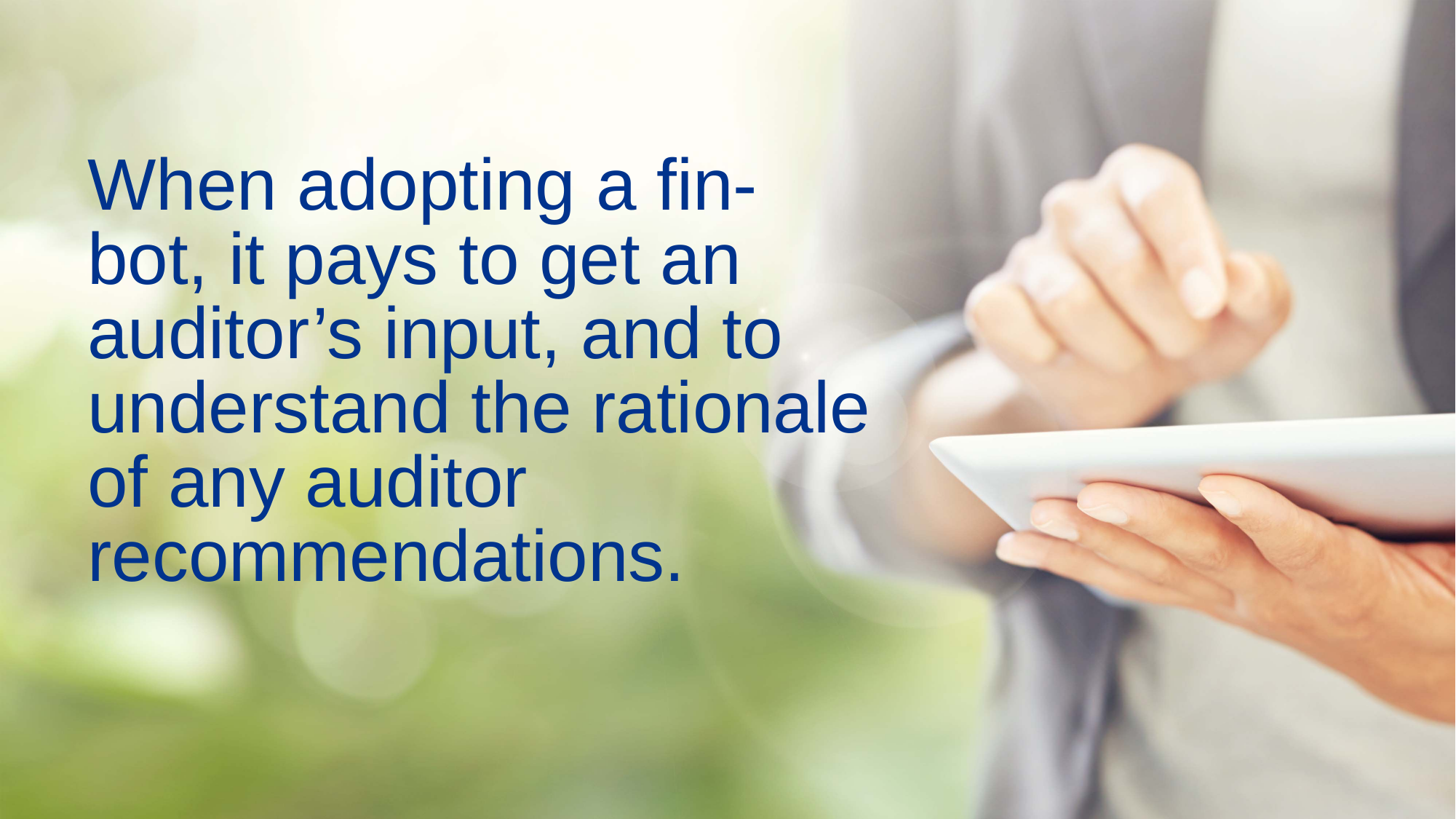

# When adopting a fin-bot, it pays to get an auditor’s input, and to understand the rationale of any auditor recommendations.